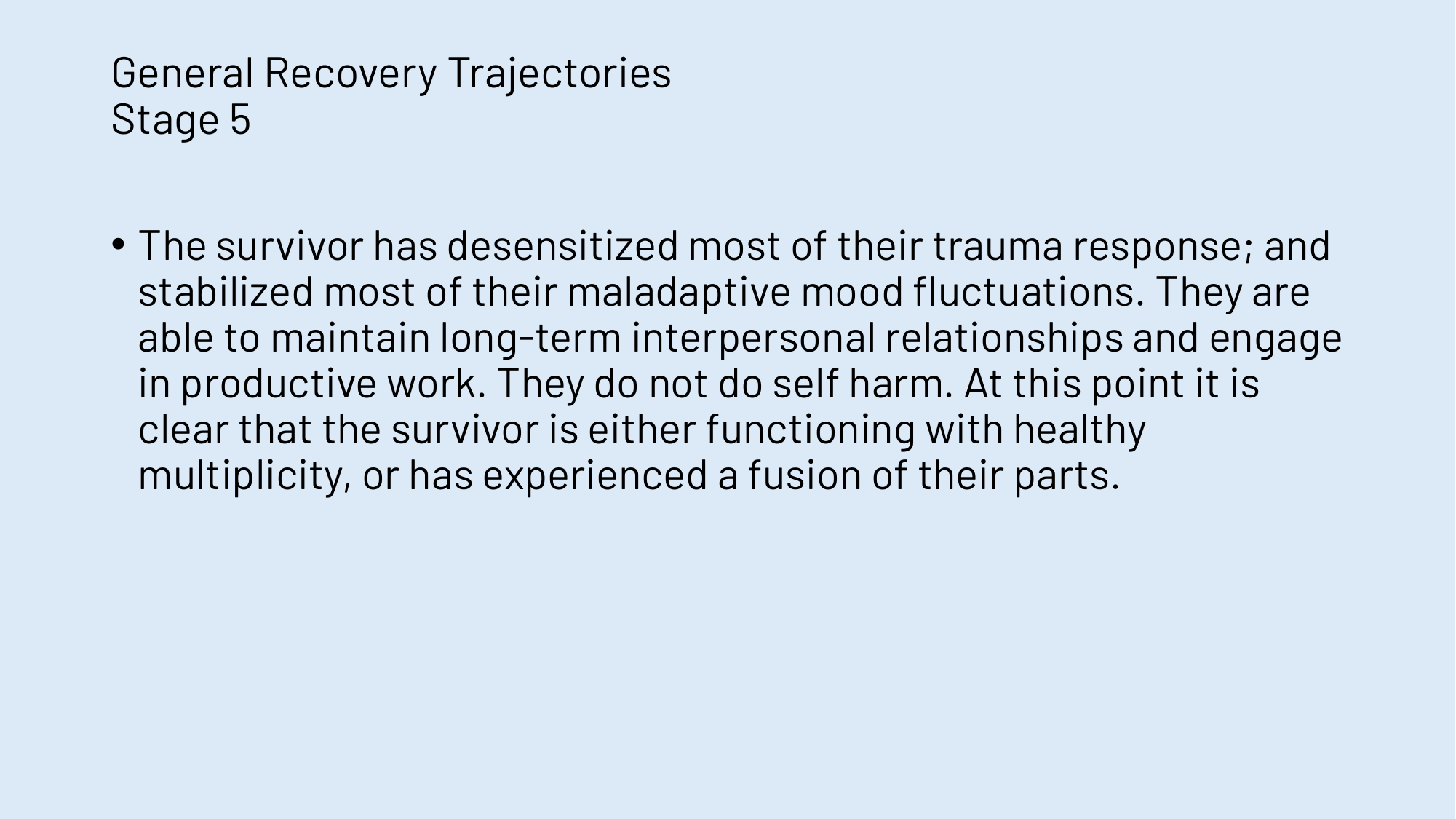

# General Recovery Trajectories Stage 5
The survivor has desensitized most of their trauma response; and stabilized most of their maladaptive mood fluctuations. They are able to maintain long-term interpersonal relationships and engage in productive work. They do not do self harm. At this point it is clear that the survivor is either functioning with healthy multiplicity, or has experienced a fusion of their parts.